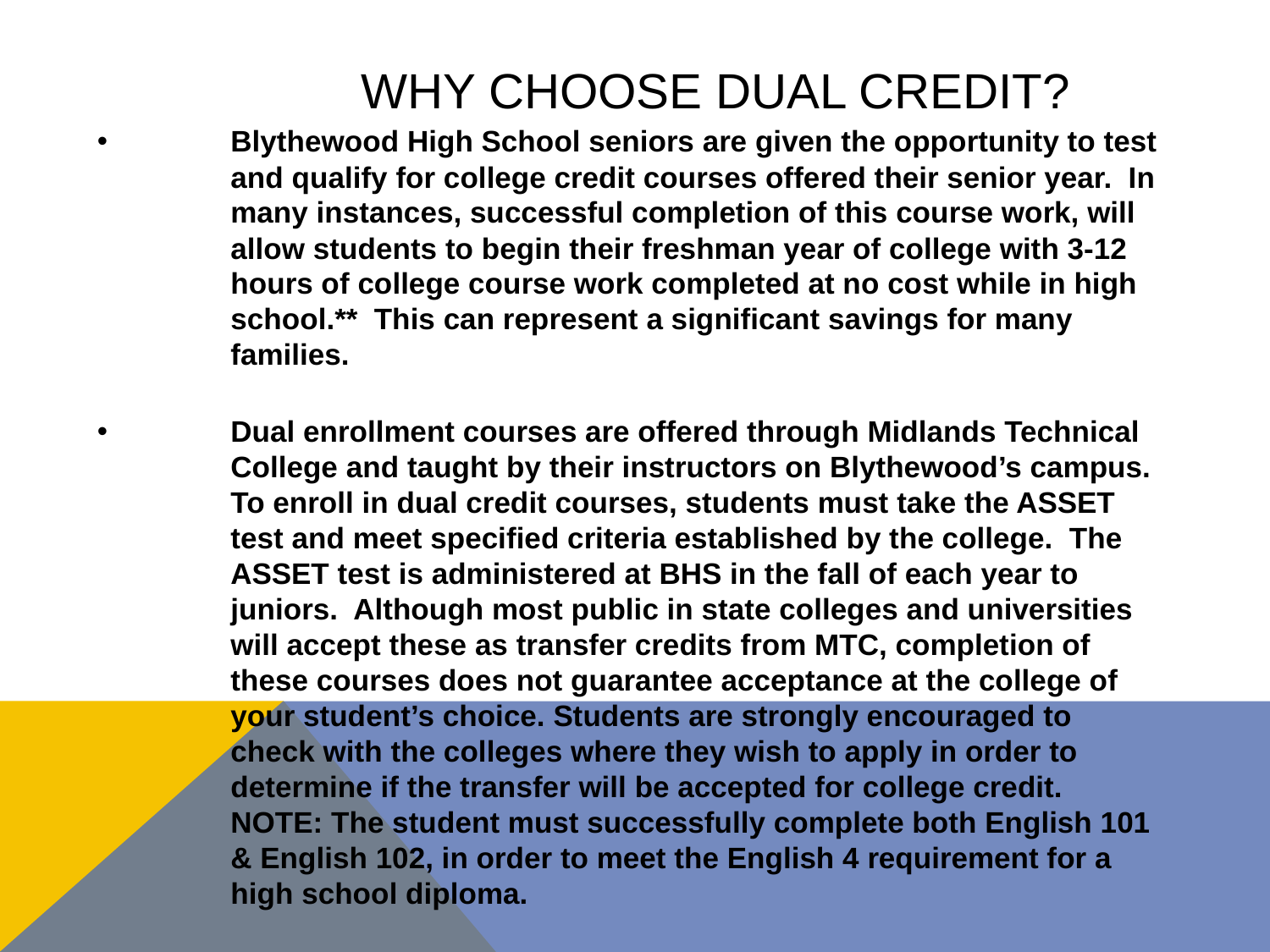

# Why Choose Dual Credit?
Blythewood High School seniors are given the opportunity to test and qualify for college credit courses offered their senior year.  In many instances, successful completion of this course work, will allow students to begin their freshman year of college with 3-12 hours of college course work completed at no cost while in high school.**  This can represent a significant savings for many families.

Dual enrollment courses are offered through Midlands Technical College and taught by their instructors on Blythewood’s campus.  To enroll in dual credit courses, students must take the ASSET test and meet specified criteria established by the college.  The ASSET test is administered at BHS in the fall of each year to juniors.  Although most public in state colleges and universities will accept these as transfer credits from MTC, completion of these courses does not guarantee acceptance at the college of your student’s choice. Students are strongly encouraged to check with the colleges where they wish to apply in order to determine if the transfer will be accepted for college credit.  NOTE: The student must successfully complete both English 101 & English 102, in order to meet the English 4 requirement for a high school diploma.